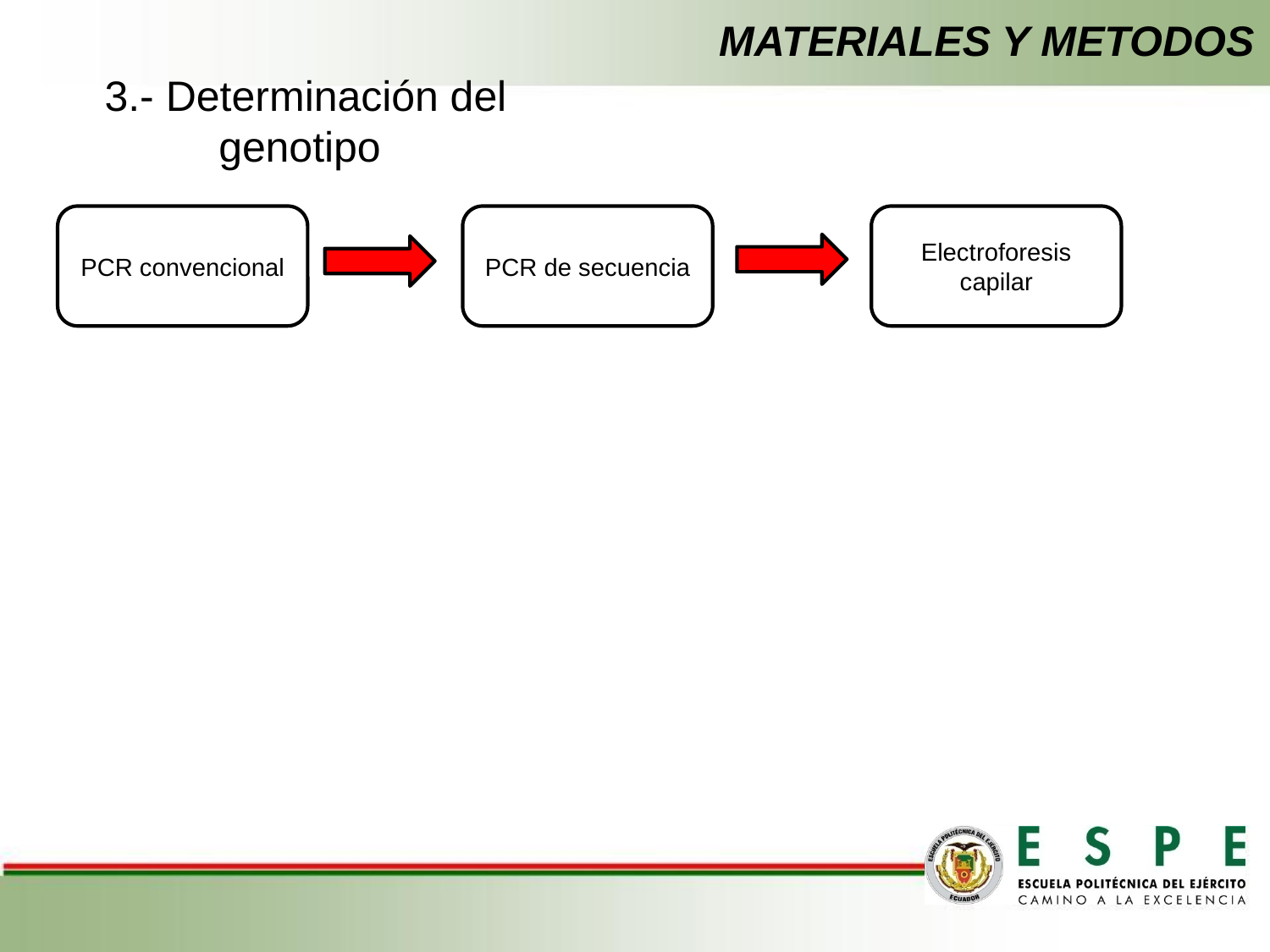

MATERIALES Y METODOS
# 3.- Determinación del genotipo
PCR convencional
PCR de secuencia
Electroforesis capilar